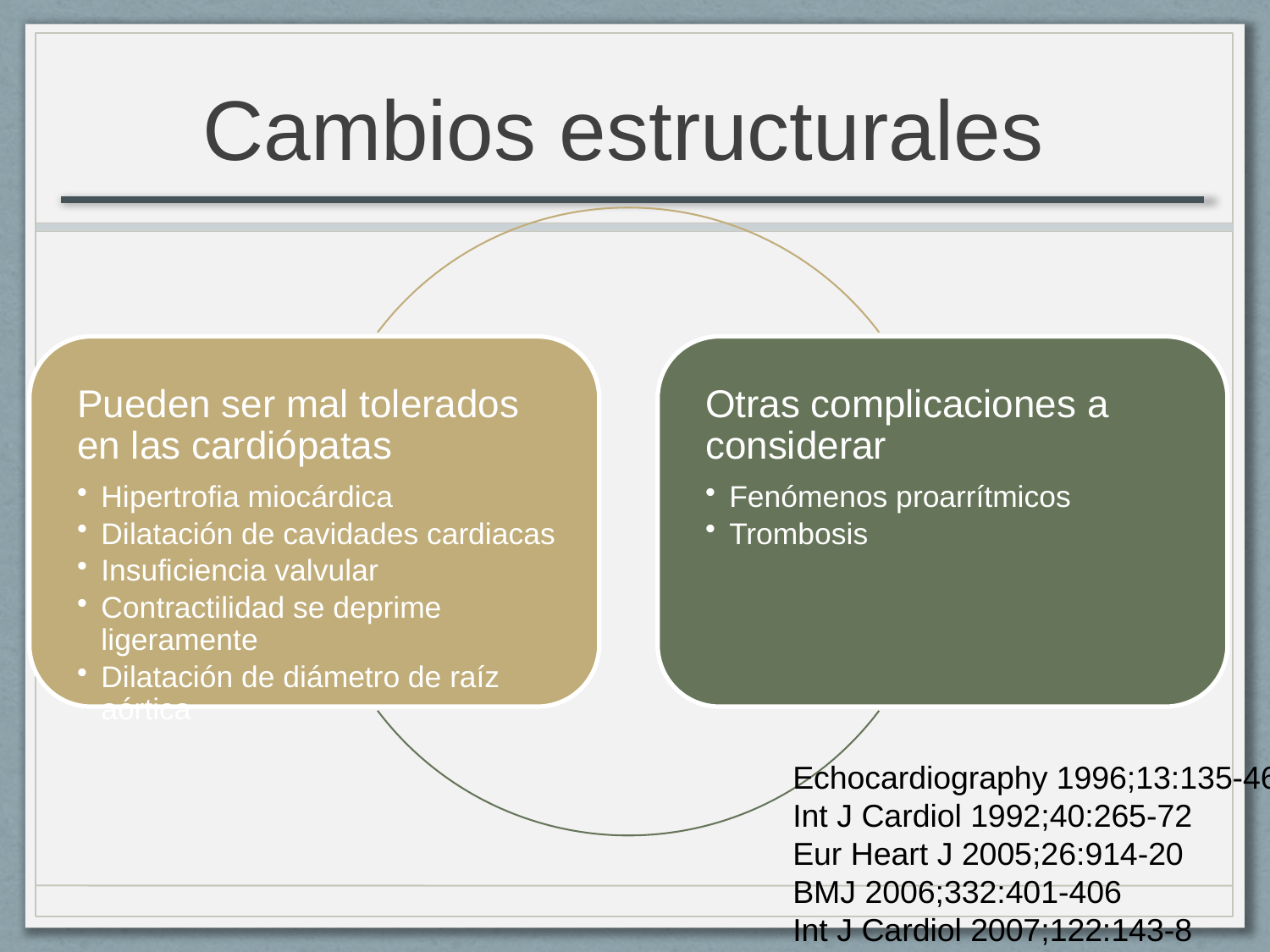

# Cambios estructurales
Pueden ser mal tolerados en las cardiópatas
Hipertrofia miocárdica
Dilatación de cavidades cardiacas
Insuficiencia valvular
Contractilidad se deprime ligeramente
Dilatación de diámetro de raíz aórtica
Otras complicaciones a considerar
Fenómenos proarrítmicos
Trombosis
Echocardiography 1996;13:135-46
Int J Cardiol 1992;40:265-72
Eur Heart J 2005;26:914-20
BMJ 2006;332:401-406
Int J Cardiol 2007;122:143-8